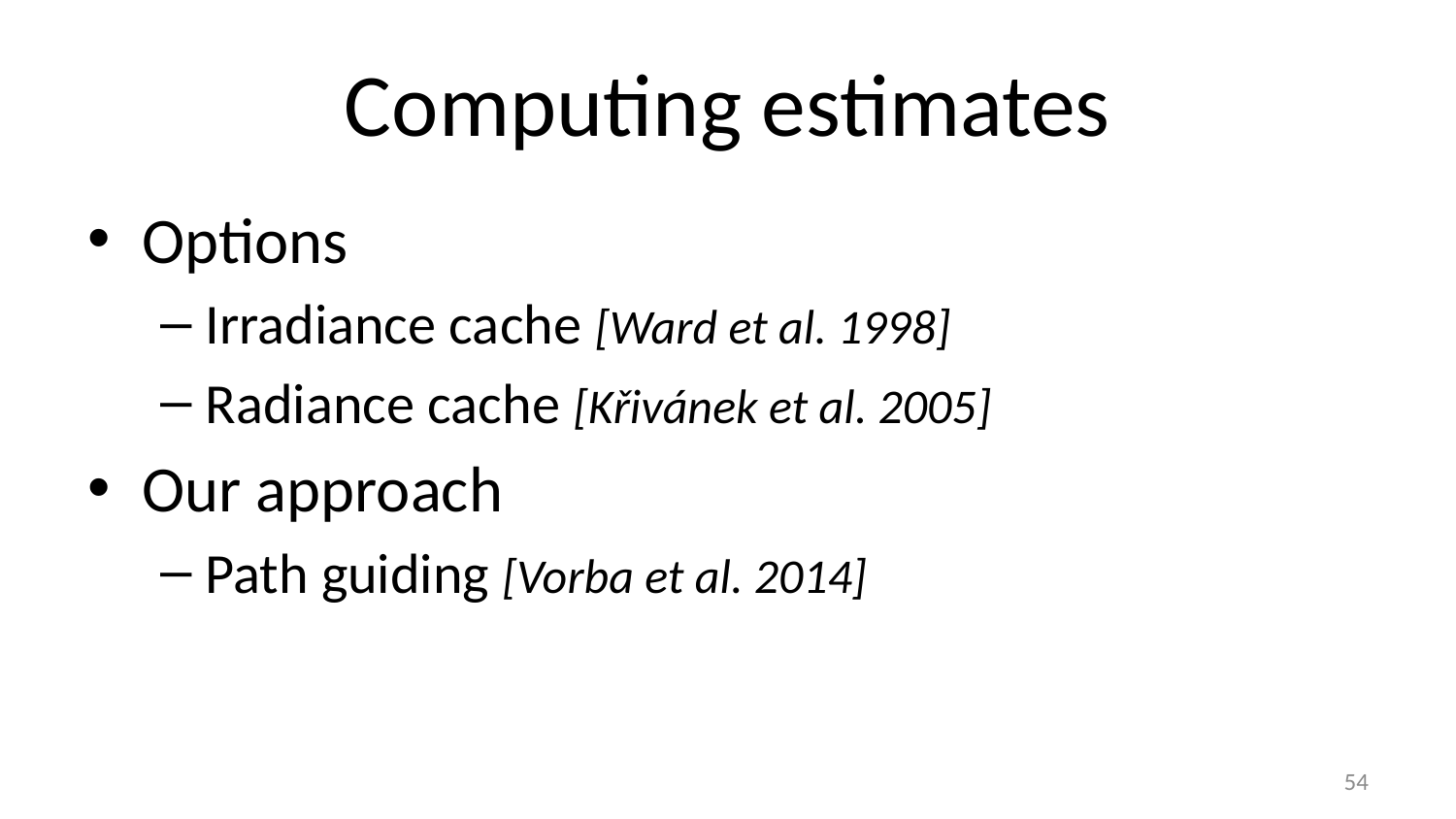

# Computing estimates
Options
Irradiance cache [Ward et al. 1998]
Radiance cache [Křivánek et al. 2005]
Our approach
Path guiding [Vorba et al. 2014]
54